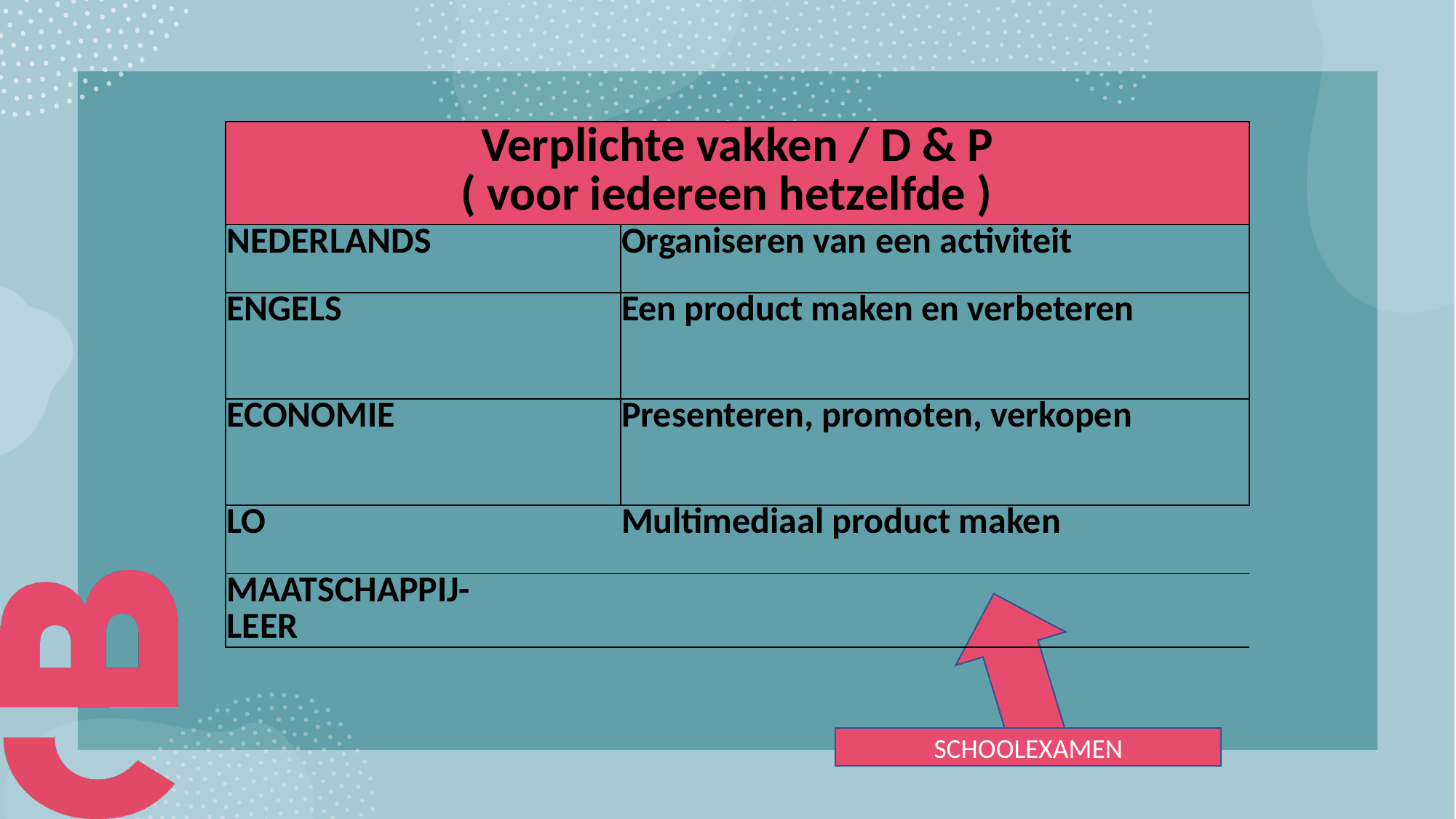

| Verplichte vakken / D & P ( voor iedereen hetzelfde ) |  |
| --- | --- |
| NEDERLANDS | Organiseren van een activiteit |
| ENGELS | Een product maken en verbeteren |
| ECONOMIE | Presenteren, promoten, verkopen |
| LO | Multimediaal product maken |
| MAATSCHAPPIJ- LEER |  |

SCHOOLEXAMEN